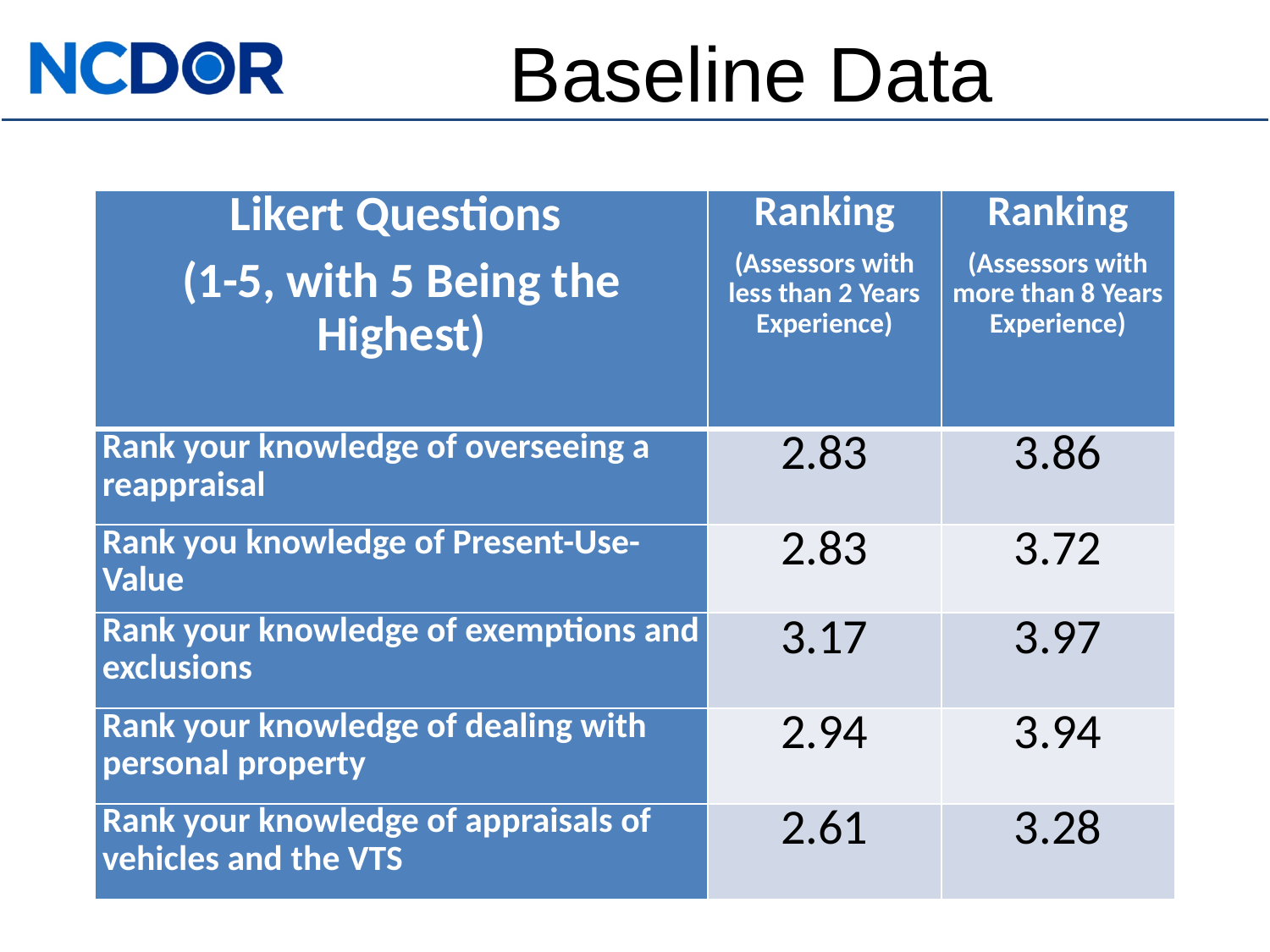

# Baseline Data
| Likert Questions (1-5, with 5 Being the Highest) | Ranking (Assessors with less than 2 Years Experience) | Ranking (Assessors with more than 8 Years Experience) |
| --- | --- | --- |
| Rank your knowledge of overseeing a reappraisal | 2.83 | 3.86 |
| Rank you knowledge of Present-Use-Value | 2.83 | 3.72 |
| Rank your knowledge of exemptions and exclusions | 3.17 | 3.97 |
| Rank your knowledge of dealing with personal property | 2.94 | 3.94 |
| Rank your knowledge of appraisals of vehicles and the VTS | 2.61 | 3.28 |